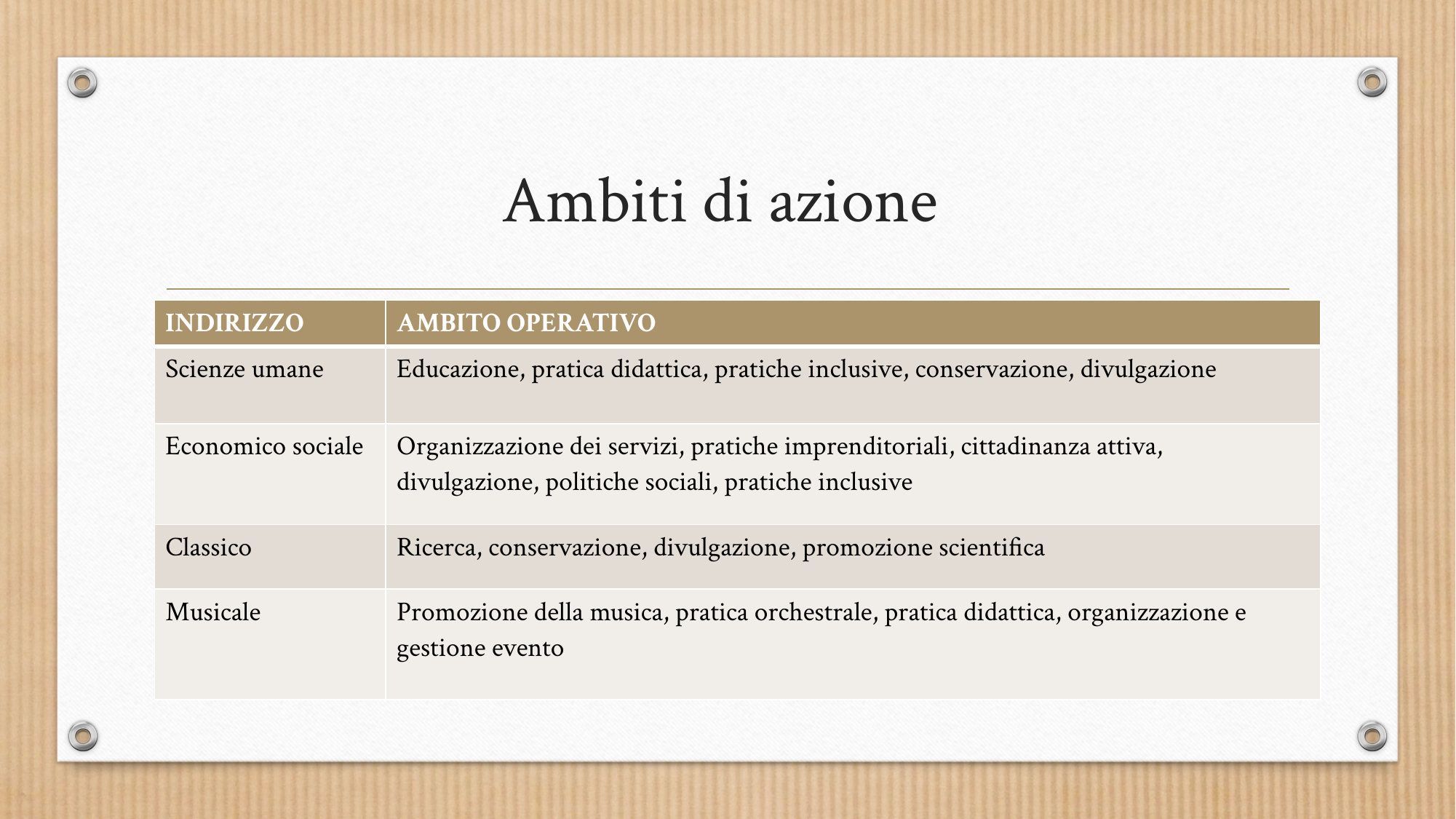

# Ambiti di azione
| INDIRIZZO | AMBITO OPERATIVO |
| --- | --- |
| Scienze umane | Educazione, pratica didattica, pratiche inclusive, conservazione, divulgazione |
| Economico sociale | Organizzazione dei servizi, pratiche imprenditoriali, cittadinanza attiva, divulgazione, politiche sociali, pratiche inclusive |
| Classico | Ricerca, conservazione, divulgazione, promozione scientifica |
| Musicale | Promozione della musica, pratica orchestrale, pratica didattica, organizzazione e gestione evento |